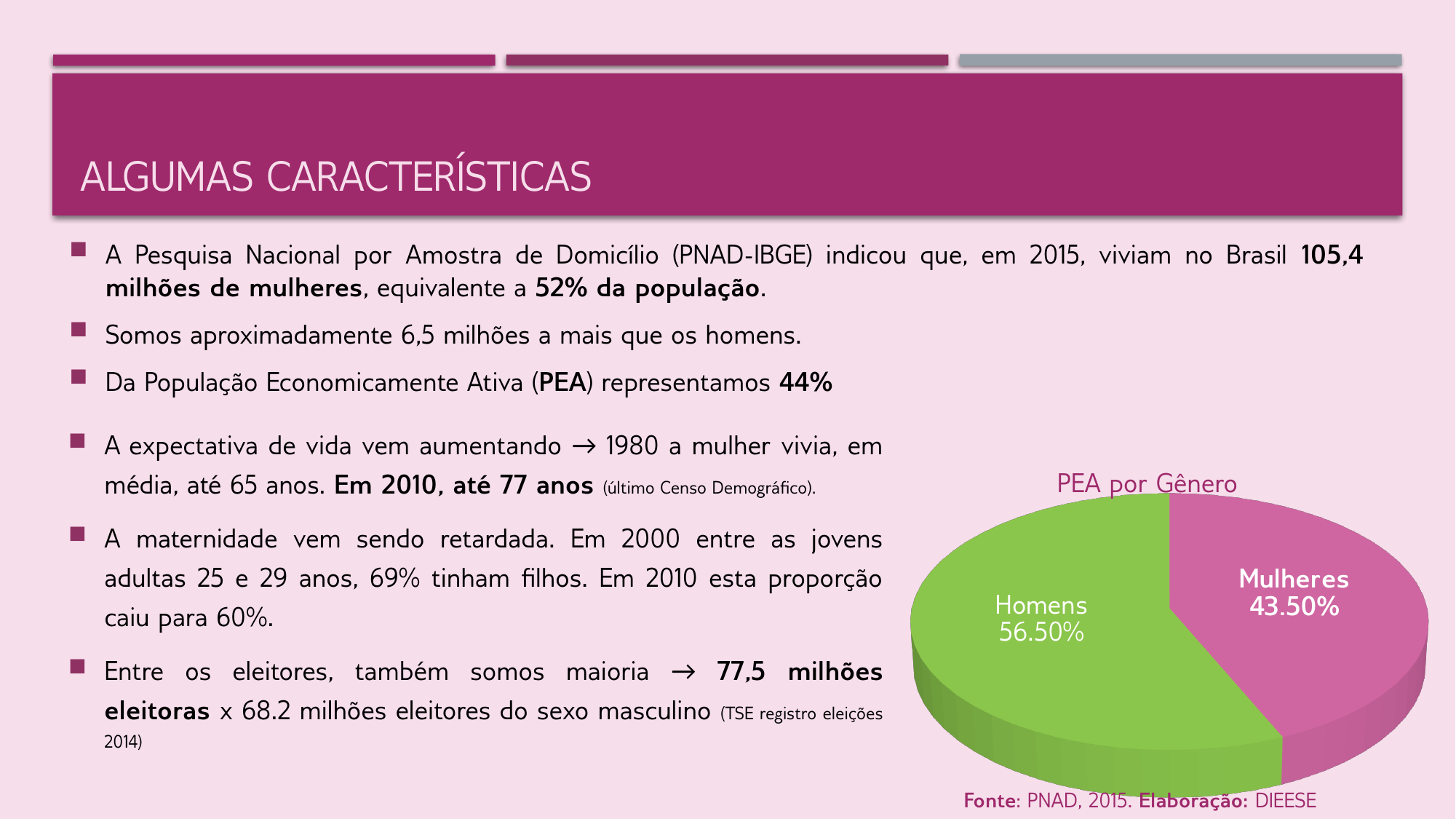

# Algumas características
A Pesquisa Nacional por Amostra de Domicílio (PNAD-IBGE) indicou que, em 2015, viviam no Brasil 105,4 milhões de mulheres, equivalente a 52% da população.
Somos aproximadamente 6,5 milhões a mais que os homens.
Da População Economicamente Ativa (PEA) representamos 44%

A expectativa de vida vem aumentando → 1980 a mulher vivia, em média, até 65 anos. Em 2010, até 77 anos (último Censo Demográfico).
A maternidade vem sendo retardada. Em 2000 entre as jovens adultas 25 e 29 anos, 69% tinham filhos. Em 2010 esta proporção caiu para 60%.
Entre os eleitores, também somos maioria → 77,5 milhões eleitoras x 68.2 milhões eleitores do sexo masculino (TSE registro eleições 2014)

[unsupported chart]

PEA por Gênero
Fonte: PNAD, 2015. Elaboração: DIEESE